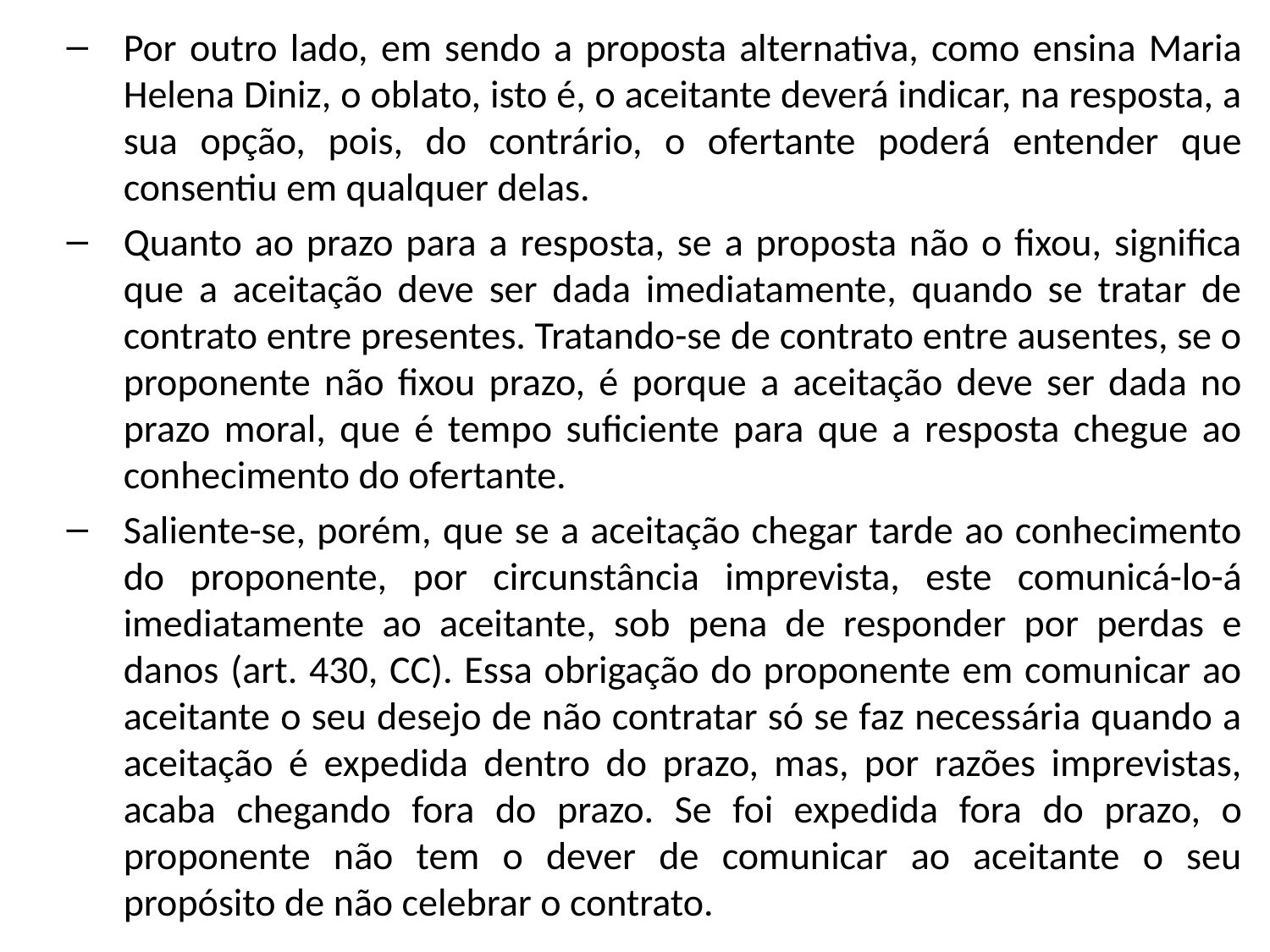

Por outro lado, em sendo a proposta alternativa, como ensina Maria Helena Diniz, o oblato, isto é, o aceitante deverá indicar, na resposta, a sua opção, pois, do contrário, o ofertante poderá entender que consentiu em qualquer delas.
Quanto ao prazo para a resposta, se a proposta não o fixou, significa que a aceitação deve ser dada imediatamente, quando se tratar de contrato entre presentes. Tratando-se de contrato entre ausentes, se o proponente não fixou prazo, é porque a aceitação deve ser dada no prazo moral, que é tempo suficiente para que a resposta chegue ao conhecimento do ofertante.
Saliente-se, porém, que se a aceitação chegar tarde ao conhecimento do proponente, por circunstância imprevista, este comunicá-lo-á imediatamente ao aceitante, sob pena de responder por perdas e danos (art. 430, CC). Essa obrigação do proponente em comunicar ao aceitante o seu desejo de não contratar só se faz necessária quando a aceitação é expedida dentro do prazo, mas, por razões imprevistas, acaba chegando fora do prazo. Se foi expedida fora do prazo, o proponente não tem o dever de comunicar ao aceitante o seu propósito de não celebrar o contrato.